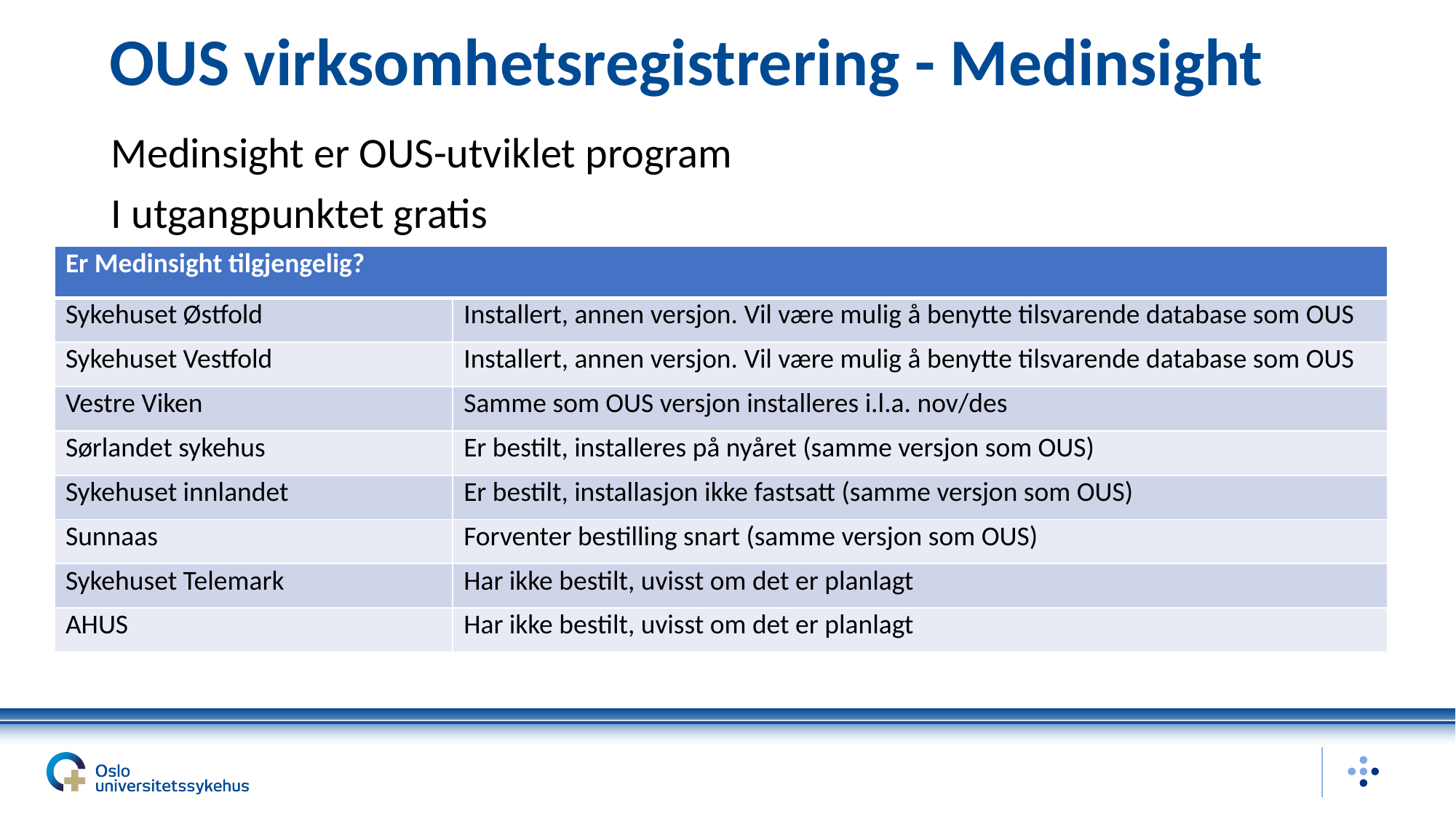

# OUS virksomhetsregistrering - Medinsight
Medinsight er OUS-utviklet program
I utgangpunktet gratis
| Er Medinsight tilgjengelig? |  |
| --- | --- |
| Sykehuset Østfold | Installert, annen versjon. Vil være mulig å benytte tilsvarende database som OUS |
| Sykehuset Vestfold | Installert, annen versjon. Vil være mulig å benytte tilsvarende database som OUS |
| Vestre Viken | Samme som OUS versjon installeres i.l.a. nov/des |
| Sørlandet sykehus | Er bestilt, installeres på nyåret (samme versjon som OUS) |
| Sykehuset innlandet | Er bestilt, installasjon ikke fastsatt (samme versjon som OUS) |
| Sunnaas | Forventer bestilling snart (samme versjon som OUS) |
| Sykehuset Telemark | Har ikke bestilt, uvisst om det er planlagt |
| AHUS | Har ikke bestilt, uvisst om det er planlagt |